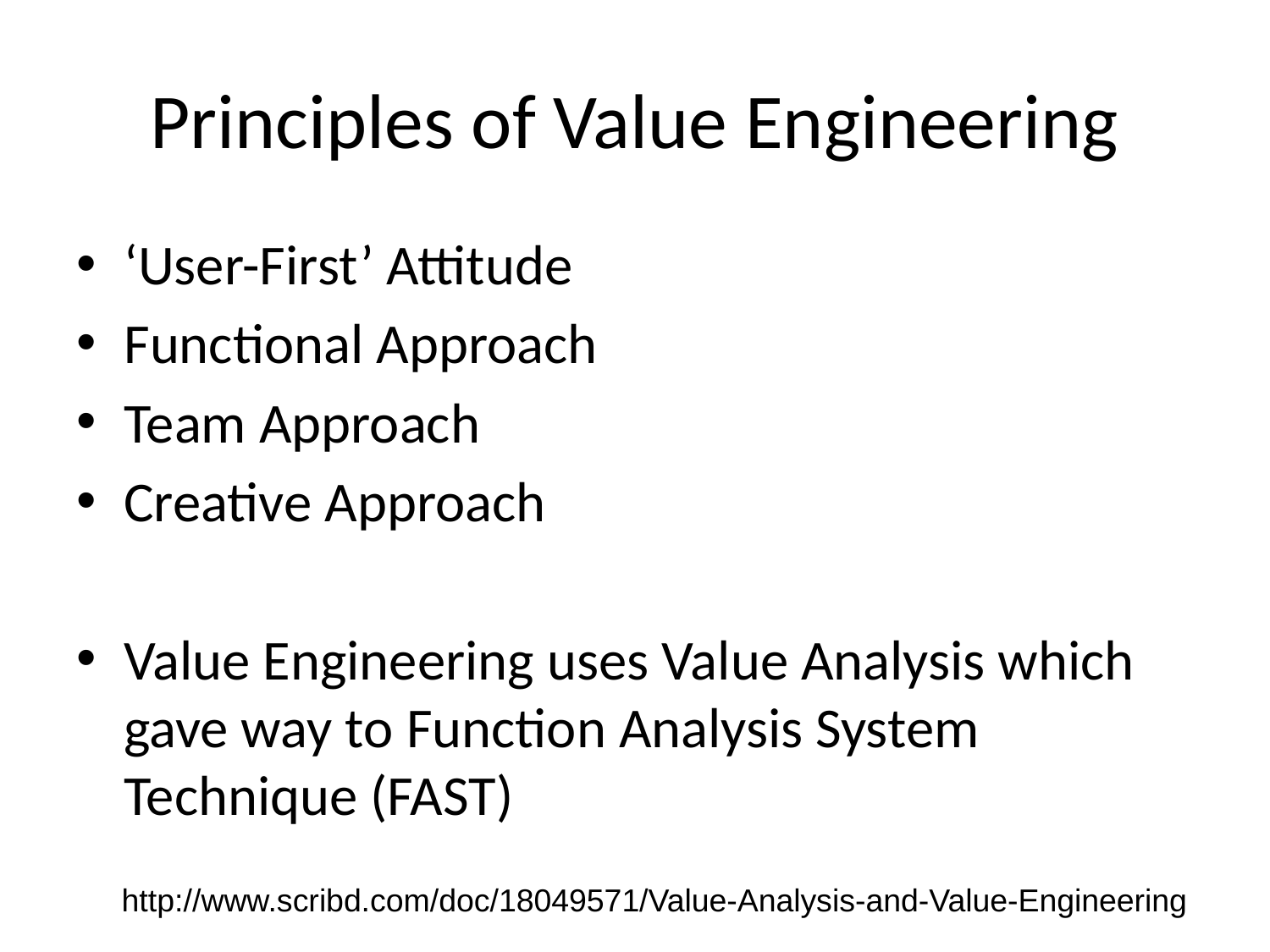

# Principles of Value Engineering
‘User-First’ Attitude
Functional Approach
Team Approach
Creative Approach

Value Engineering uses Value Analysis which gave way to Function Analysis System Technique (FAST)

http://www.scribd.com/doc/18049571/Value-Analysis-and-Value-Engineering